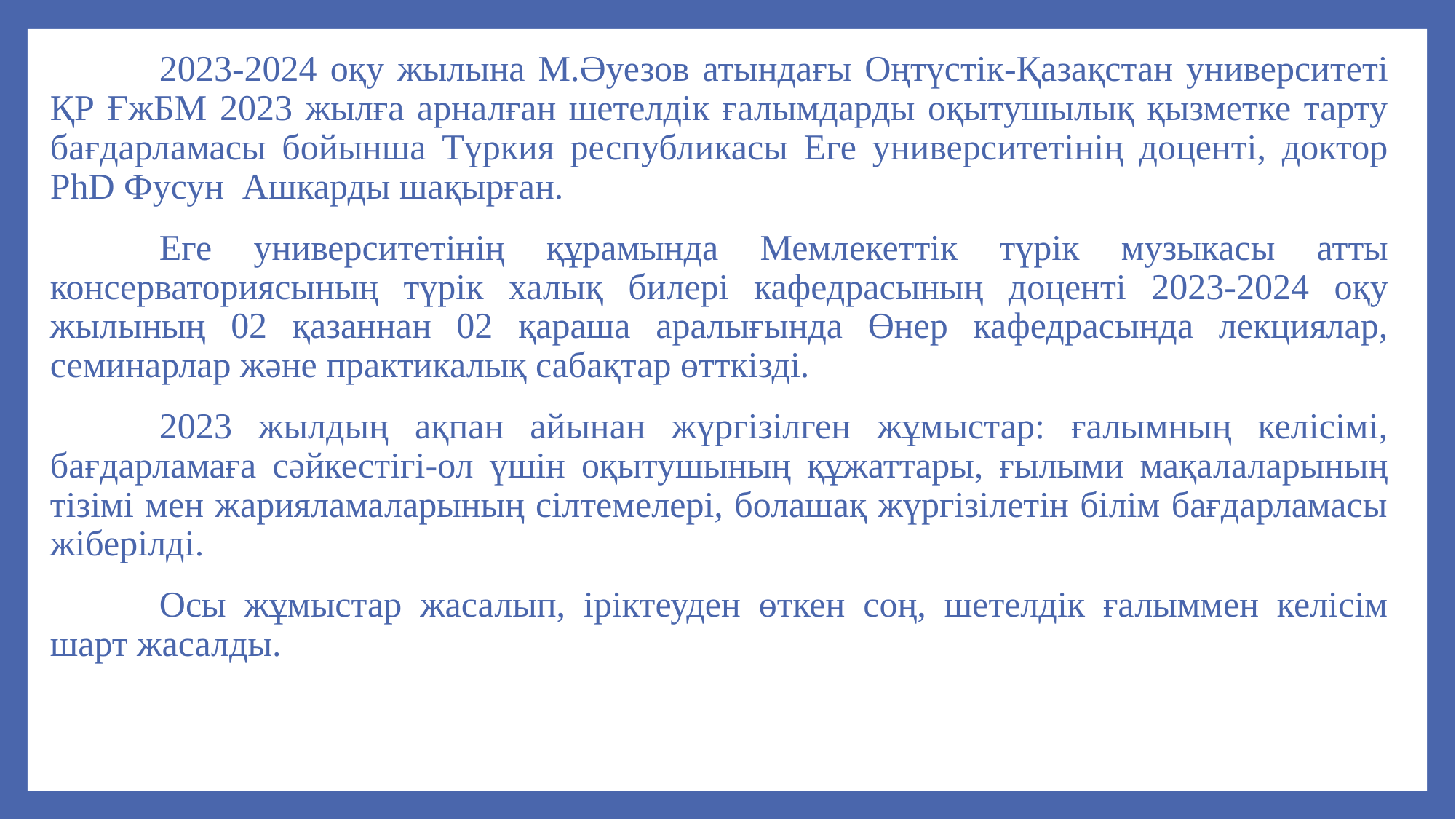

2023-2024 оқу жылына М.Әуезов атындағы Оңтүстік-Қазақстан университеті ҚР ҒжБМ 2023 жылға арналған шетелдік ғалымдарды оқытушылық қызметке тарту бағдарламасы бойынша Түркия республикасы Еге университетінің доценті, доктор PhD Фусун  Ашкарды шақырған.
	Еге университетінің құрамында Мемлекеттік түрік музыкасы атты консерваториясының түрік халық билері кафедрасының доценті 2023-2024 оқу жылының 02 қазаннан 02 қараша аралығында Өнер кафедрасында лекциялар, семинарлар және практикалық сабақтар өтткізді.
	2023 жылдың ақпан айынан жүргізілген жұмыстар: ғалымның келісімі, бағдарламаға сәйкестігі-ол үшін оқытушының құжаттары, ғылыми мақалаларының тізімі мен жарияламаларының сілтемелері, болашақ жүргізілетін білім бағдарламасы жіберілді.
	Осы жұмыстар жасалып, іріктеуден өткен соң, шетелдік ғалыммен келісім шарт жасалды.